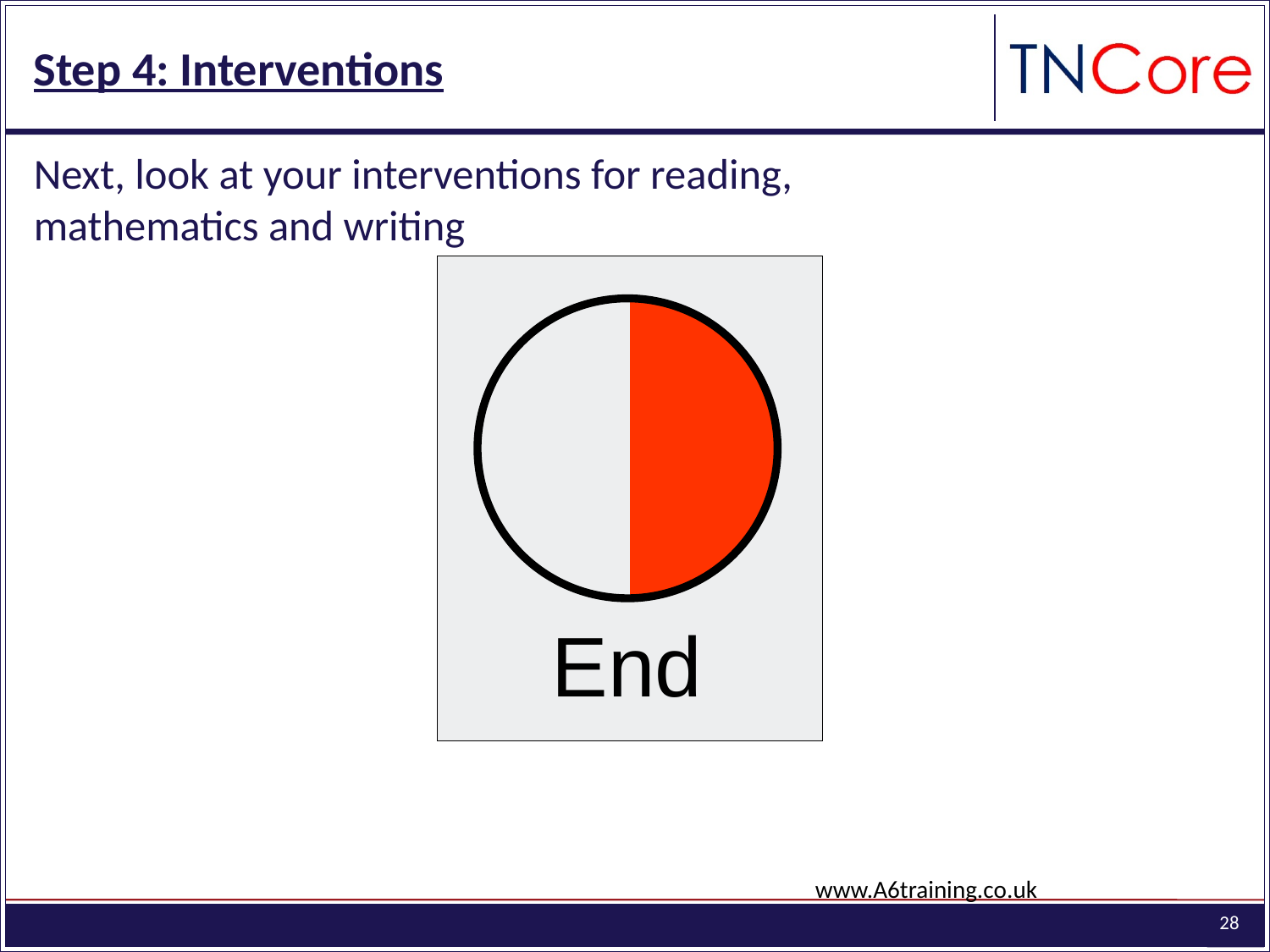

# Step 4: Interventions Next, look at your interventions for reading, mathematics and writing

End
www.A6training.co.uk